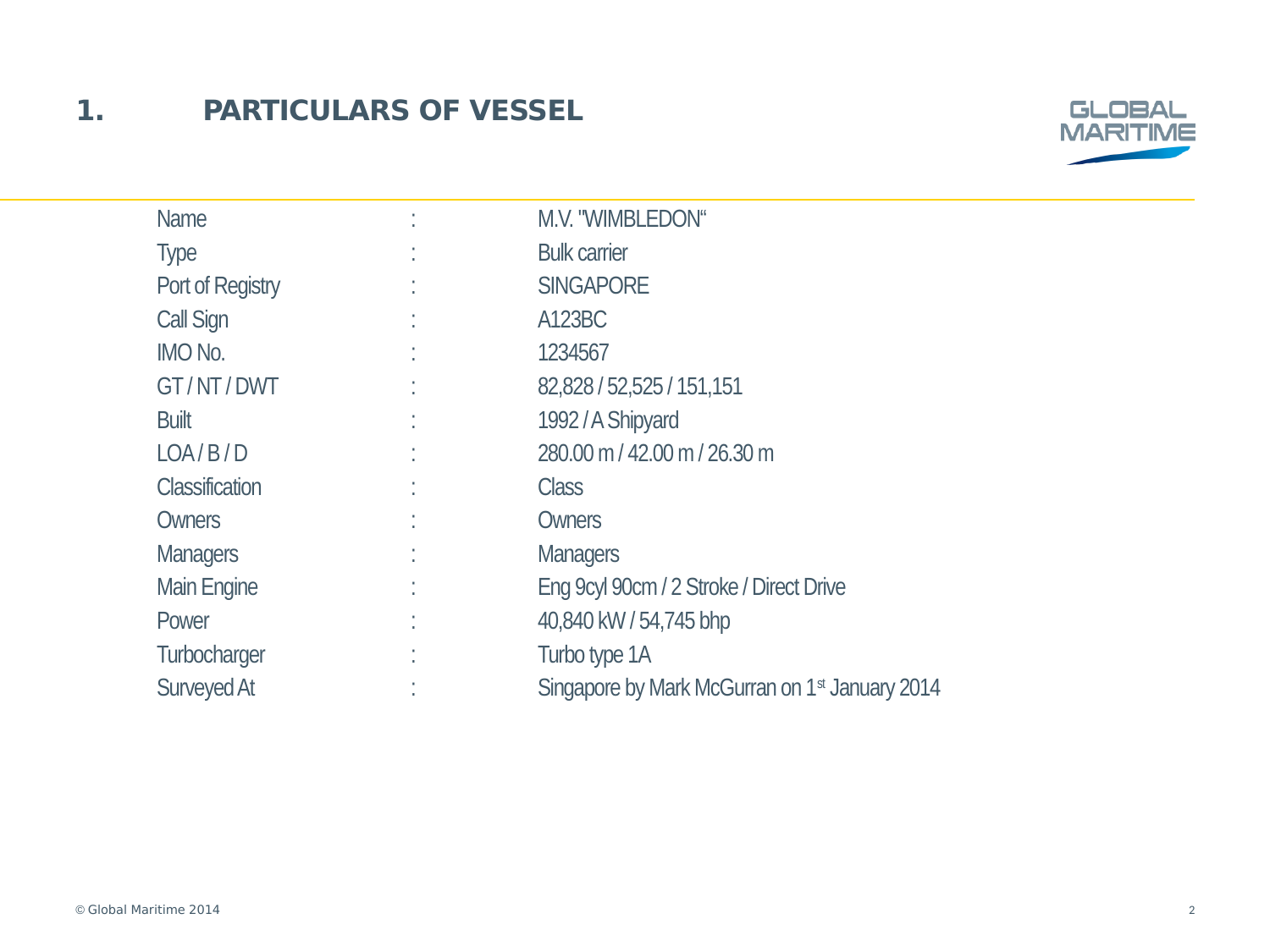

# 1.	PARTICULARS OF VESSEL
Name		:	M.V. "WIMBLEDON“
Type		:	Bulk carrier
Port of Registry		:	SINGAPORE
Call Sign		:	A123BC
IMO No. 		:	1234567
GT / NT / DWT		:	82,828 / 52,525 / 151,151
Built		:	1992 / A Shipyard
LOA / B / D 		:	280.00 m / 42.00 m / 26.30 m
Classification		:	Class
Owners		:	Owners
Managers		:	Managers
Main Engine		:	Eng 9cyl 90cm / 2 Stroke / Direct Drive
Power		:	40,840 kW / 54,745 bhp
Turbocharger		:	Turbo type 1A
Surveyed At		:	Singapore by Mark McGurran on 1st January 2014
2